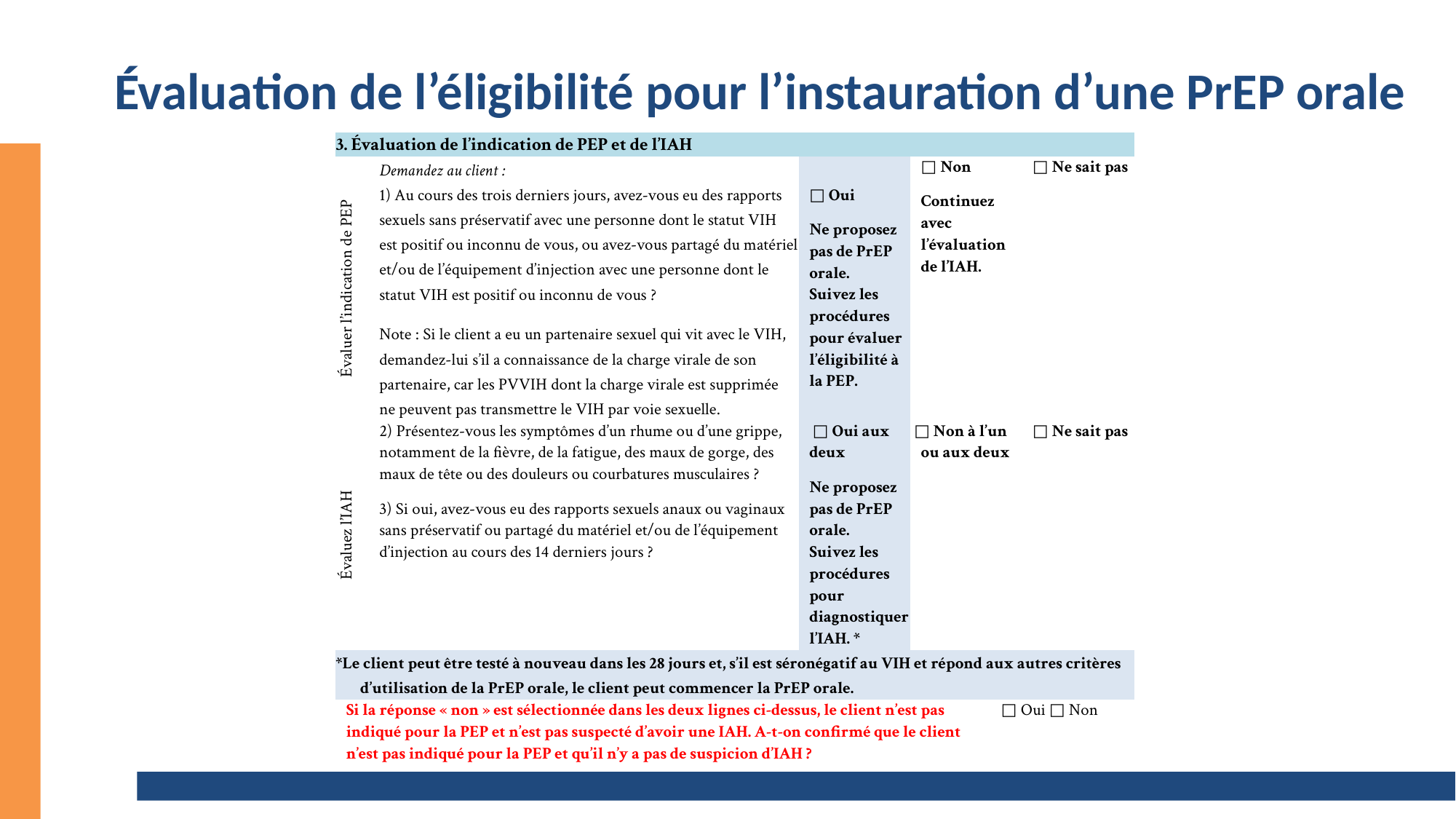

# Évaluation de l’éligibilité pour l’instauration d’une PrEP orale
| 3. Évaluation de l’indication de PEP et de l’IAH |  |  |  |  |  |
| --- | --- | --- | --- | --- | --- |
| Évaluer l’indication de PEP | Demandez au client : 1) Au cours des trois derniers jours, avez-vous eu des rapports sexuels sans préservatif avec une personne dont le statut VIH est positif ou inconnu de vous, ou avez-vous partagé du matériel et/ou de l’équipement d’injection avec une personne dont le statut VIH est positif ou inconnu de vous ? Note : Si le client a eu un partenaire sexuel qui vit avec le VIH, demandez-lui s’il a connaissance de la charge virale de son partenaire, car les PVVIH dont la charge virale est supprimée ne peuvent pas transmettre le VIH par voie sexuelle. | □ Oui Ne proposez pas de PrEP orale. Suivez les procédures pour évaluer l’éligibilité à la PEP. | □ Non Continuez avec l’évaluation de l’IAH. |  | □ Ne sait pas |
| Évaluez l’IAH | 2) Présentez-vous les symptômes d’un rhume ou d’une grippe, notamment de la fièvre, de la fatigue, des maux de gorge, des maux de tête ou des douleurs ou courbatures musculaires ? 3) Si oui, avez-vous eu des rapports sexuels anaux ou vaginaux sans préservatif ou partagé du matériel et/ou de l’équipement d’injection au cours des 14 derniers jours ? | □ Oui aux deux Ne proposez pas de PrEP orale. Suivez les procédures pour diagnostiquer l’IAH. \* | □ Non à l’un ou aux deux |  | □ Ne sait pas |
| \*Le client peut être testé à nouveau dans les 28 jours et, s’il est séronégatif au VIH et répond aux autres critères d’utilisation de la PrEP orale, le client peut commencer la PrEP orale. |  |  |  |  |  |
| Si la réponse « non » est sélectionnée dans les deux lignes ci-dessus, le client n’est pas indiqué pour la PEP et n’est pas suspecté d’avoir une IAH. A-t-on confirmé que le client n’est pas indiqué pour la PEP et qu’il n’y a pas de suspicion d’IAH ? |  |  |  | □ Oui □ Non |  |